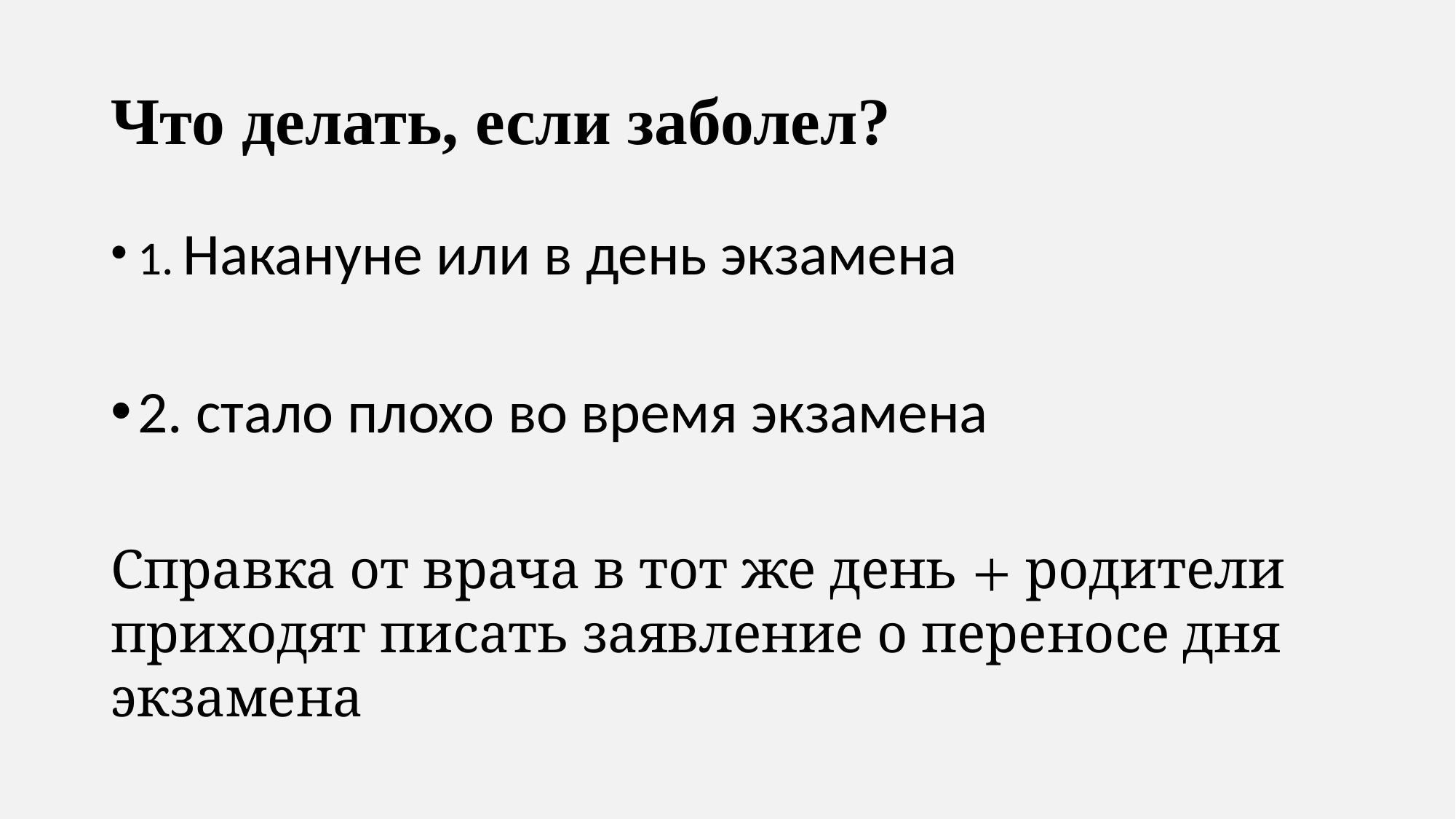

# Что делать, если заболел?
1. Накануне или в день экзамена

2. стало плохо во время экзамена

Справка от врача в тот же день + родители приходят писать заявление о переносе дня экзамена